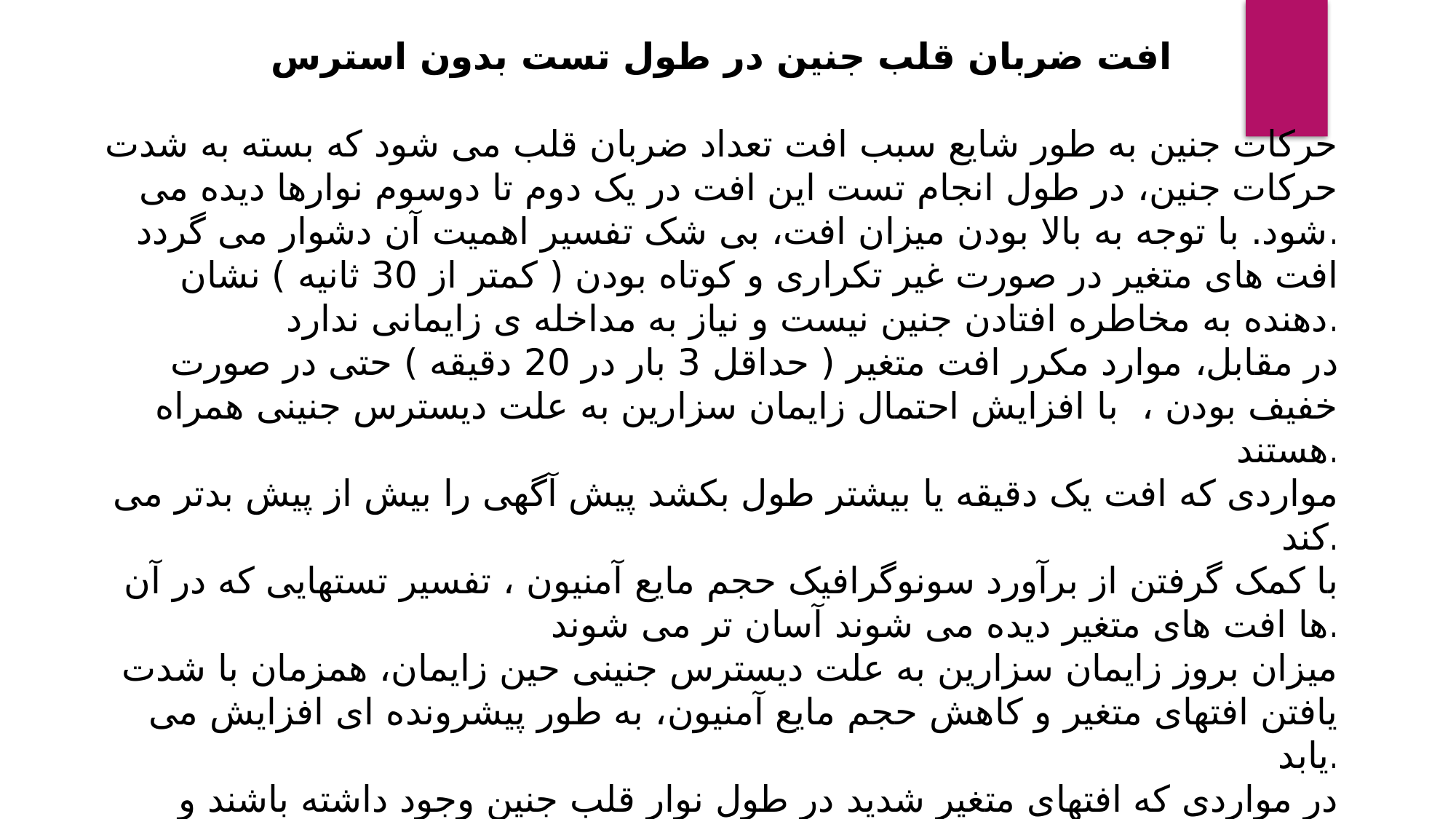

افت ضربان قلب جنین در طول تست بدون استرس

حرکات جنین به طور شایع سبب افت تعداد ضربان قلب می شود که بسته به شدت حرکات جنین، در طول انجام تست این افت در یک دوم تا دوسوم نوارها دیده می شود. با توجه به بالا بودن میزان افت، بی شک تفسیر اهمیت آن دشوار می گردد.
افت های متغیر در صورت غیر تکراری و کوتاه بودن ( کمتر از 30 ثانیه ) نشان دهنده به مخاطره افتادن جنین نیست و نیاز به مداخله ی زایمانی ندارد.
در مقابل، موارد مکرر افت متغیر ( حداقل 3 بار در 20 دقیقه ) حتی در صورت خفیف بودن ،  با افزایش احتمال زایمان سزارین به علت دیسترس جنینی همراه هستند.
مواردی که افت یک دقیقه یا بیشتر طول بکشد پیش آگهی را بیش از پیش بدتر می کند.
با کمک گرفتن از برآورد سونوگرافیک حجم مایع آمنیون ، تفسیر تستهایی که در آن ها افت های متغیر دیده می شوند آسان تر می شوند.
میزان بروز زایمان سزارین به علت دیسترس جنینی حین زایمان، همزمان با شدت یافتن افتهای متغیر و کاهش حجم مایع آمنیون، به طور پیشرونده ای افزایش می یابد.
در مواردی که افتهای متغیر شدید در طول نوار قلب جنین وجود داشته باشند و شاخص مایع آمنیون در حد 5 سانتی متر یا کمتر باشد میزان زایمان سزارین به 75% می رسد.
دیسترس جنینی در حین لیبر نیز در آن دسته از حاملگی های همراه با افت های متغیر که در آن ها میزان مایع آمنیون طبیعی باشد به طور شایع اتفاق می افتد.